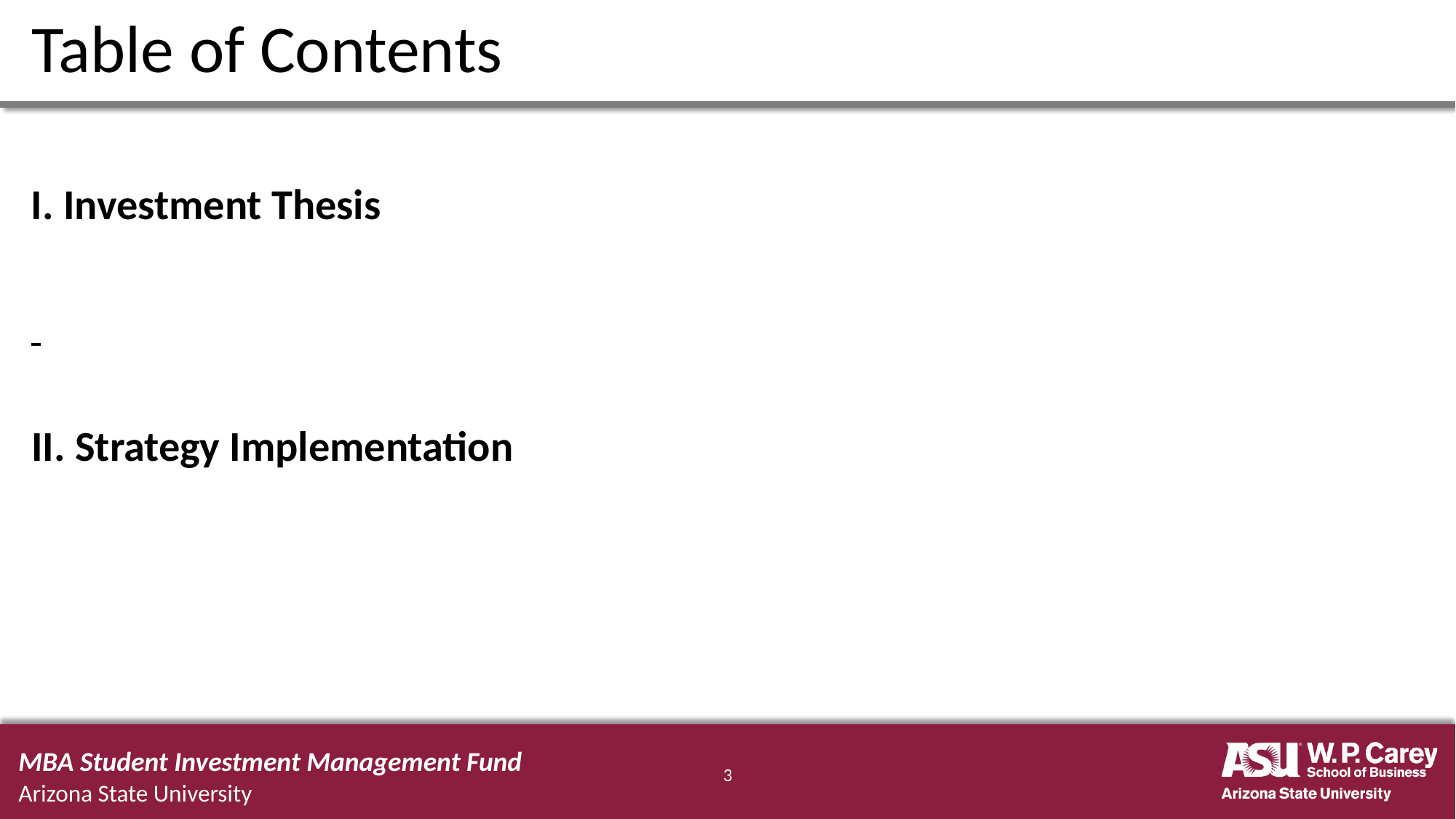

# Table of Contents

Investment Thesis

Strategy Implementation

MBA Student Investment Management Fund
Arizona State University
3